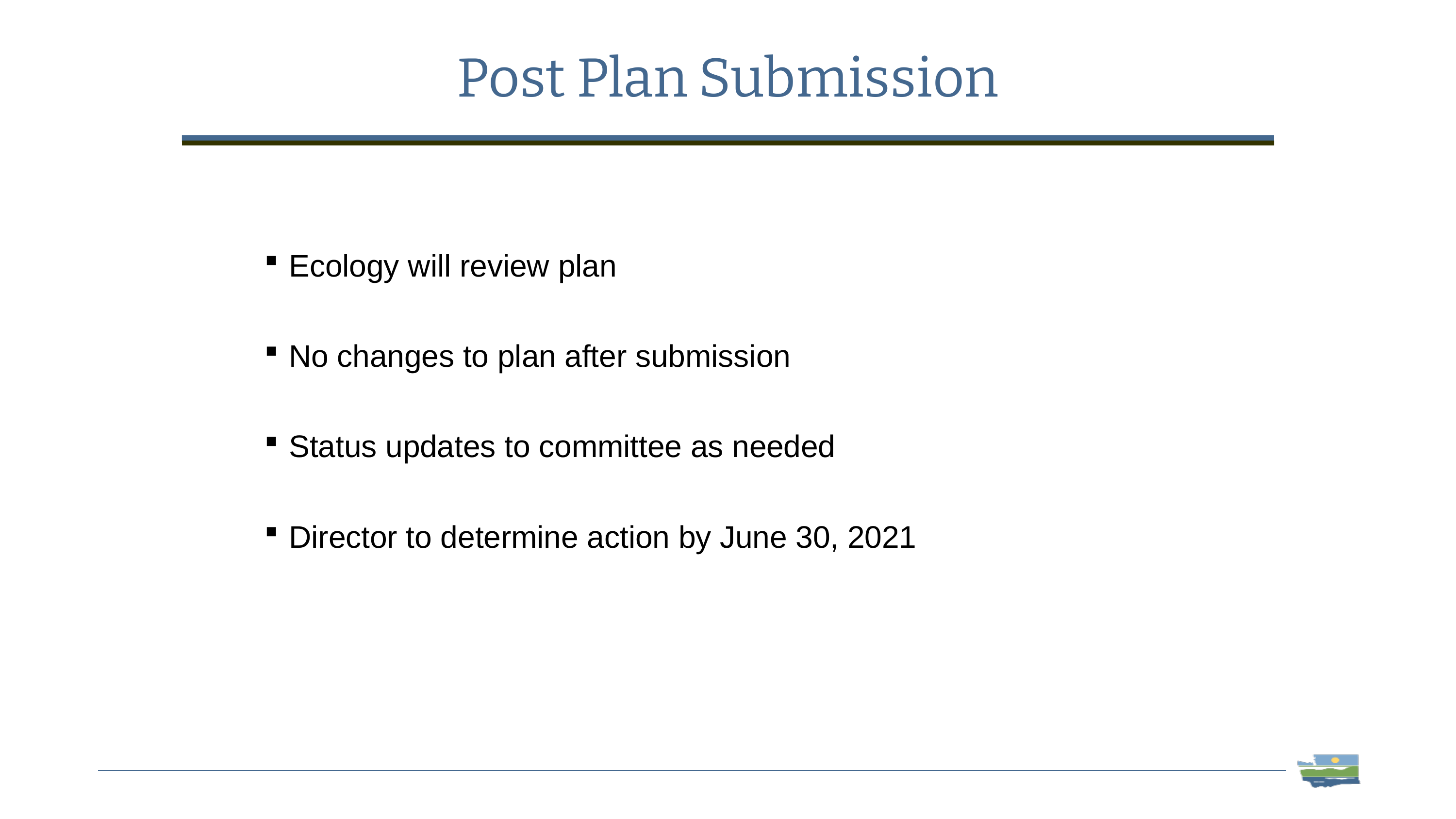

# Post Plan Submission

Ecology will review plan

No changes to plan after submission

Status updates to committee as needed

Director to determine action by June 30, 2021